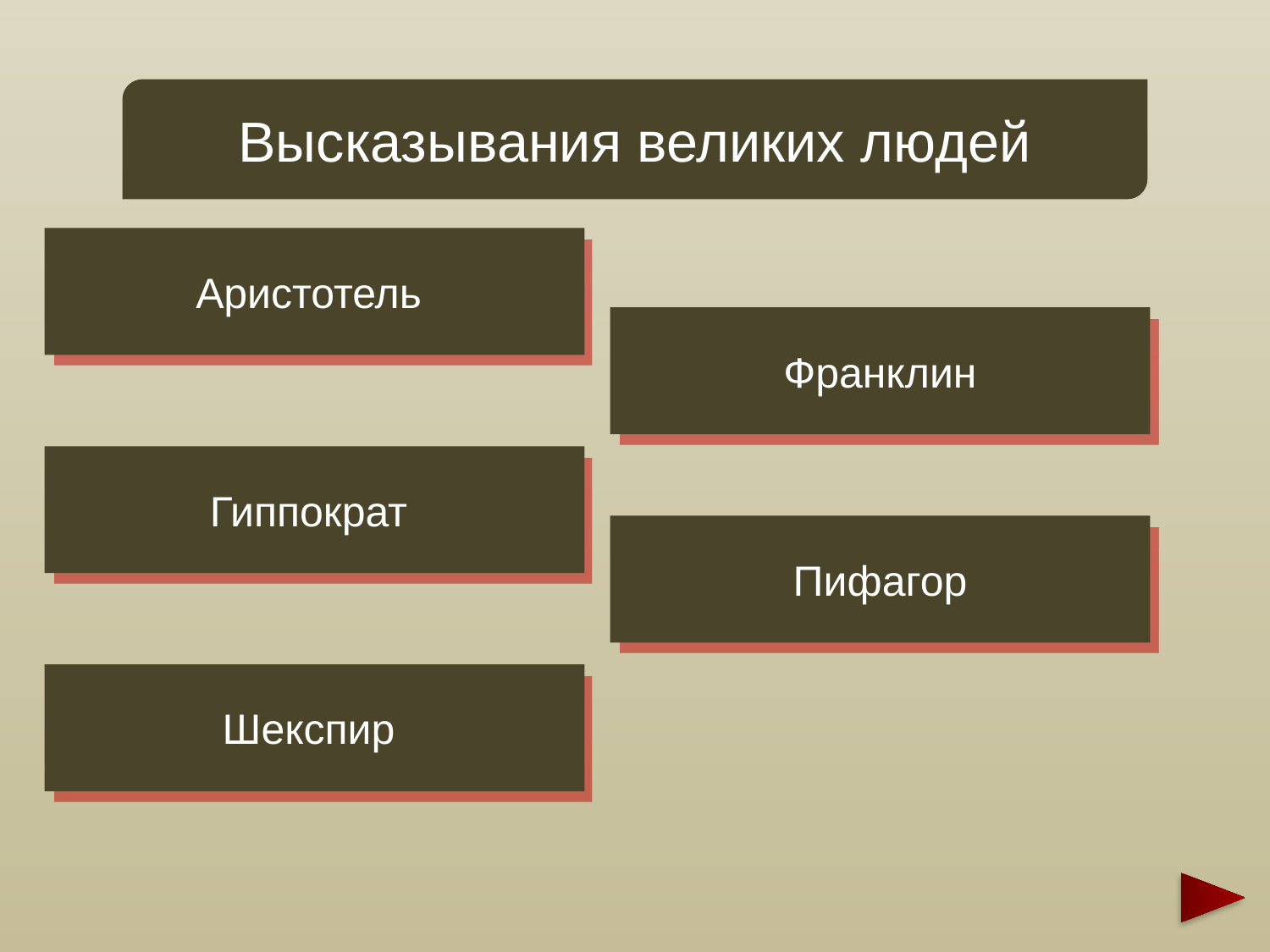

Высказывания великих людей
Аристотель
Франклин
Гиппократ
Пифагор
Шекспир